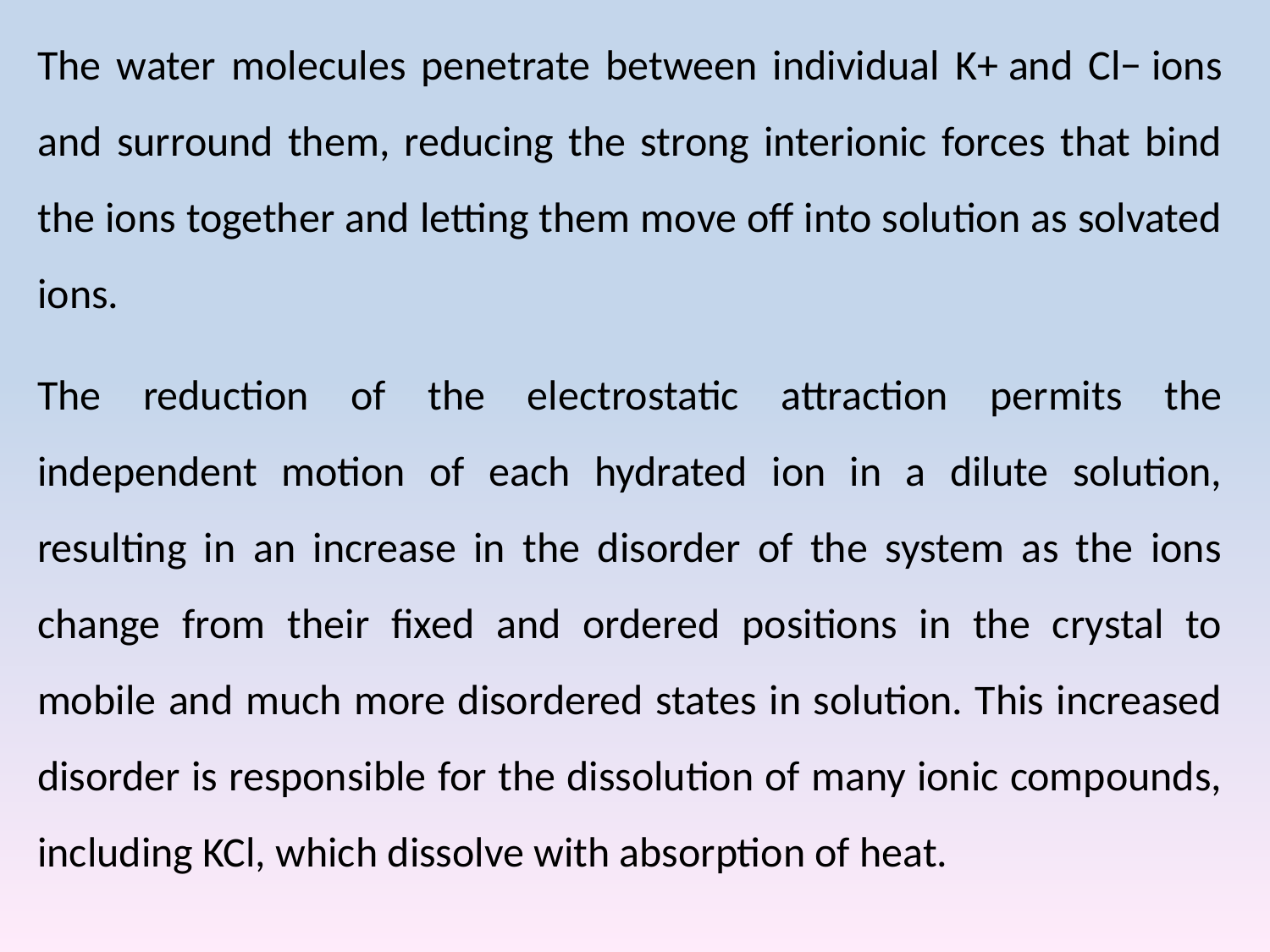

The water molecules penetrate between individual K+ and Cl− ions and surround them, reducing the strong interionic forces that bind the ions together and letting them move off into solution as solvated ions.

The reduction of the electrostatic attraction permits the independent motion of each hydrated ion in a dilute solution, resulting in an increase in the disorder of the system as the ions change from their fixed and ordered positions in the crystal to mobile and much more disordered states in solution. This increased disorder is responsible for the dissolution of many ionic compounds, including KCl, which dissolve with absorption of heat.